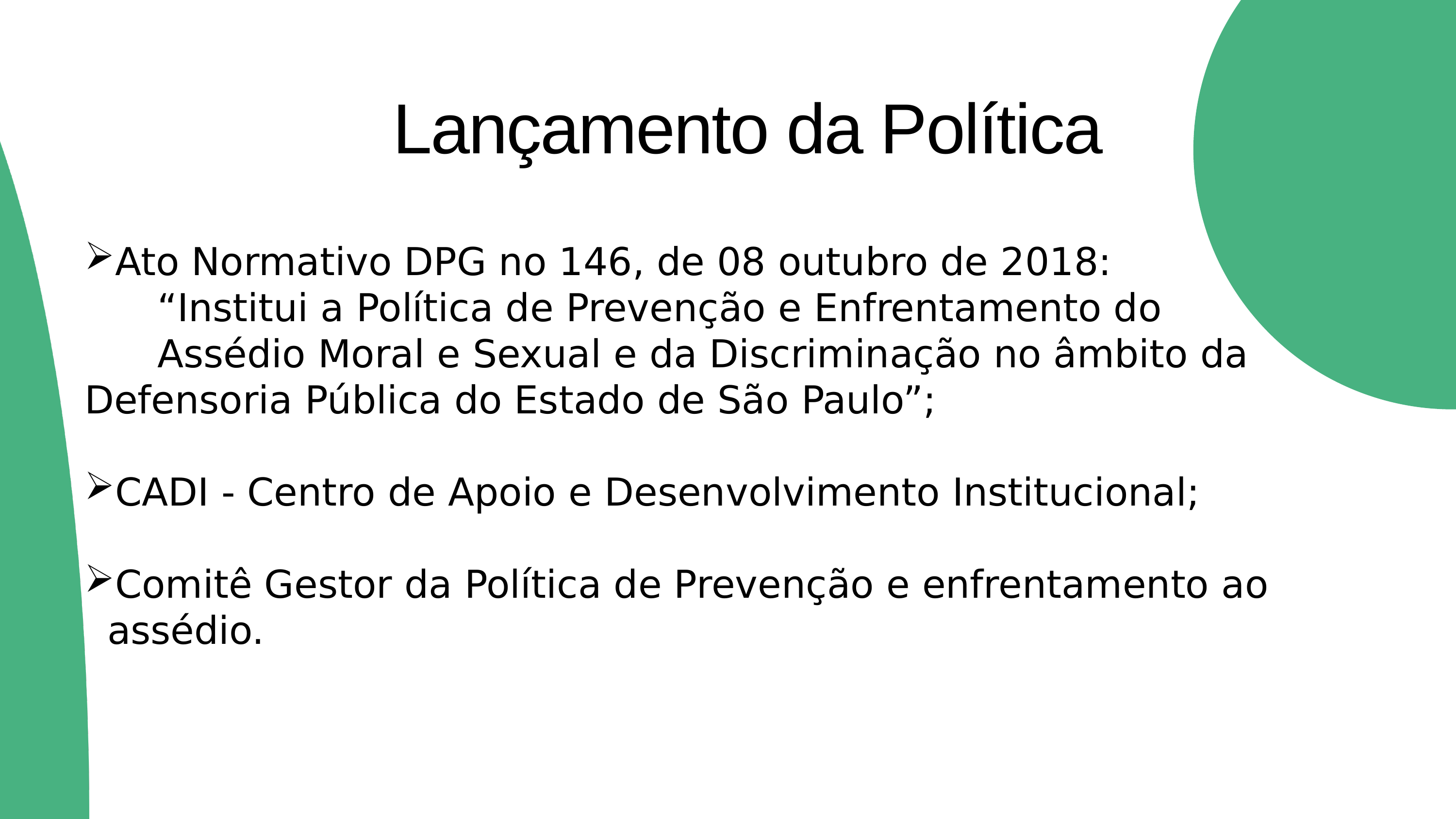

Lançamento da Política

Ato Normativo DPG no 146, de 08 outubro de 2018:
 	“Institui a Política de Prevenção e Enfrentamento do
	Assédio Moral e Sexual e da Discriminação no âmbito da 	Defensoria Pública do Estado de São Paulo”;

CADI - Centro de Apoio e Desenvolvimento Institucional;

Comitê Gestor da Política de Prevenção e enfrentamento ao assédio.